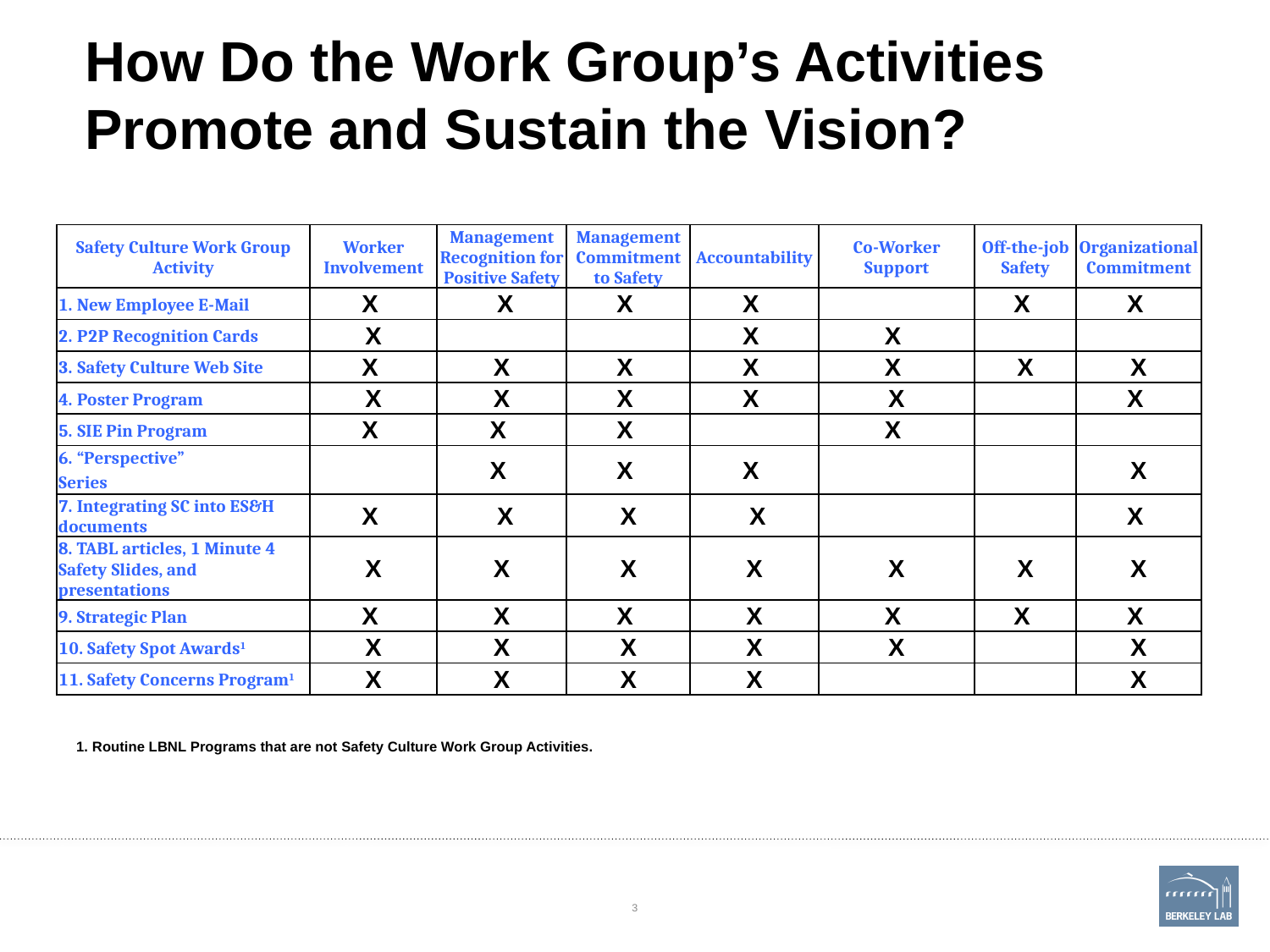

# How Do the Work Group’s Activities Promote and Sustain the Vision?
| Safety Culture Work Group Activity | Worker Involvement | Management Recognition for Positive Safety | Management Commitment to Safety | Accountability | Co-Worker Support | Off-the-job Safety | Organizational Commitment |
| --- | --- | --- | --- | --- | --- | --- | --- |
| 1. New Employee E-Mail | X | X | X | X |  | X | X |
| 2. P2P Recognition Cards | X |  |  | X | X |  |  |
| 3. Safety Culture Web Site | X | X | X | X | X | X | X |
| 4. Poster Program | X | X | X | X | X |  | X |
| 5. SIE Pin Program | X | X | X |  | X |  |  |
| 6. “Perspective” |  | X | X | X |  |  | X |
| Series |  |  |  |  |  |  |  |
| 7. Integrating SC into ES&H documents | X | X | X | X |  |  | X |
| 8. TABL articles, 1 Minute 4 Safety Slides, and presentations | X | X | X | X | X | X | X |
| 9. Strategic Plan | X | X | X | X | X | X | X |
| 10. Safety Spot Awards1 | X | X | X | X | X |  | X |
| 11. Safety Concerns Program1 | X | X | X | X |  |  | X |
1. Routine LBNL Programs that are not Safety Culture Work Group Activities.
3